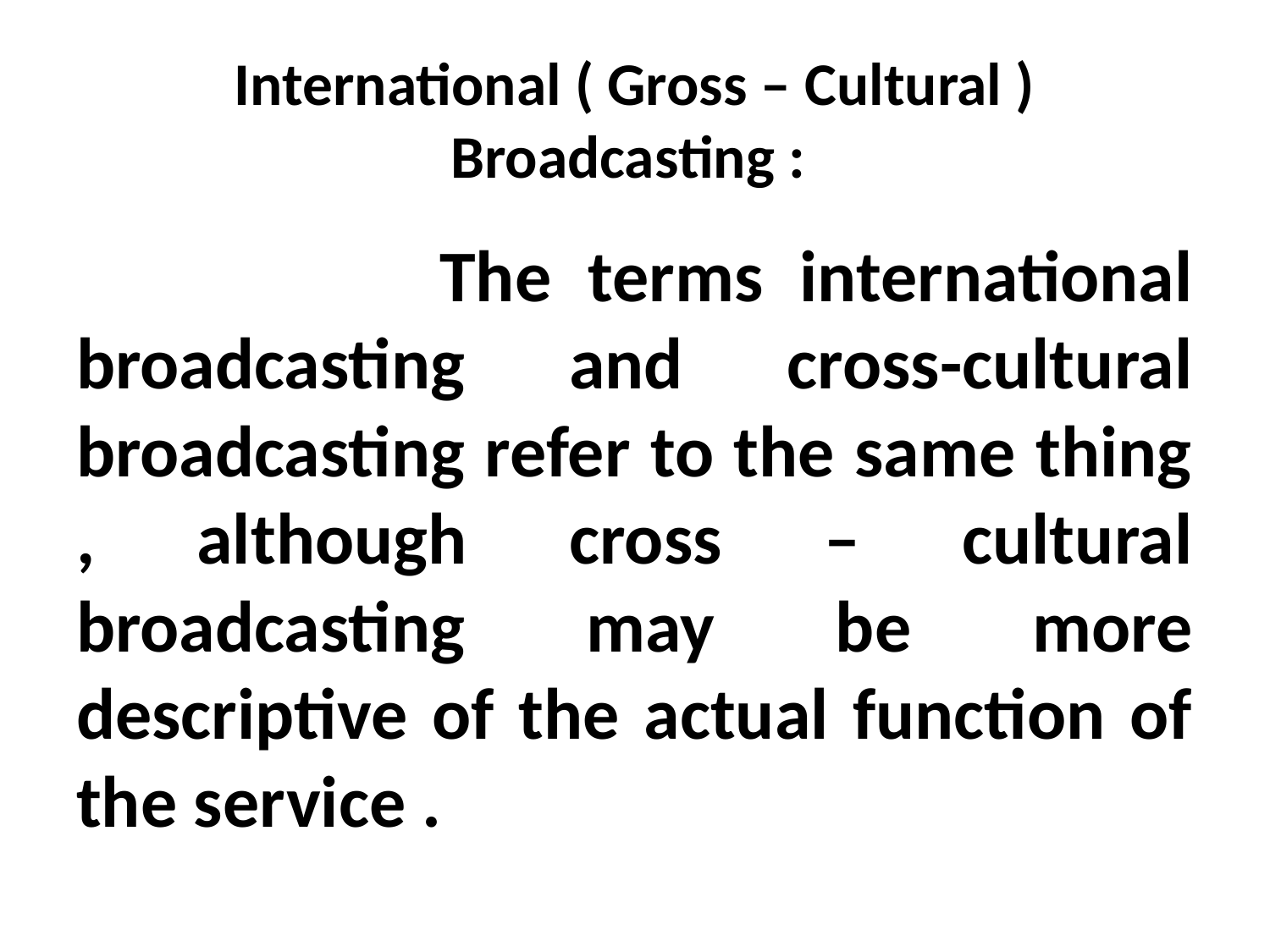

# International ( Gross – Cultural ) Broadcasting :
          The terms international broadcasting and cross-cultural broadcasting refer to the same thing , although cross – cultural broadcasting may be more descriptive of the actual function of the service .